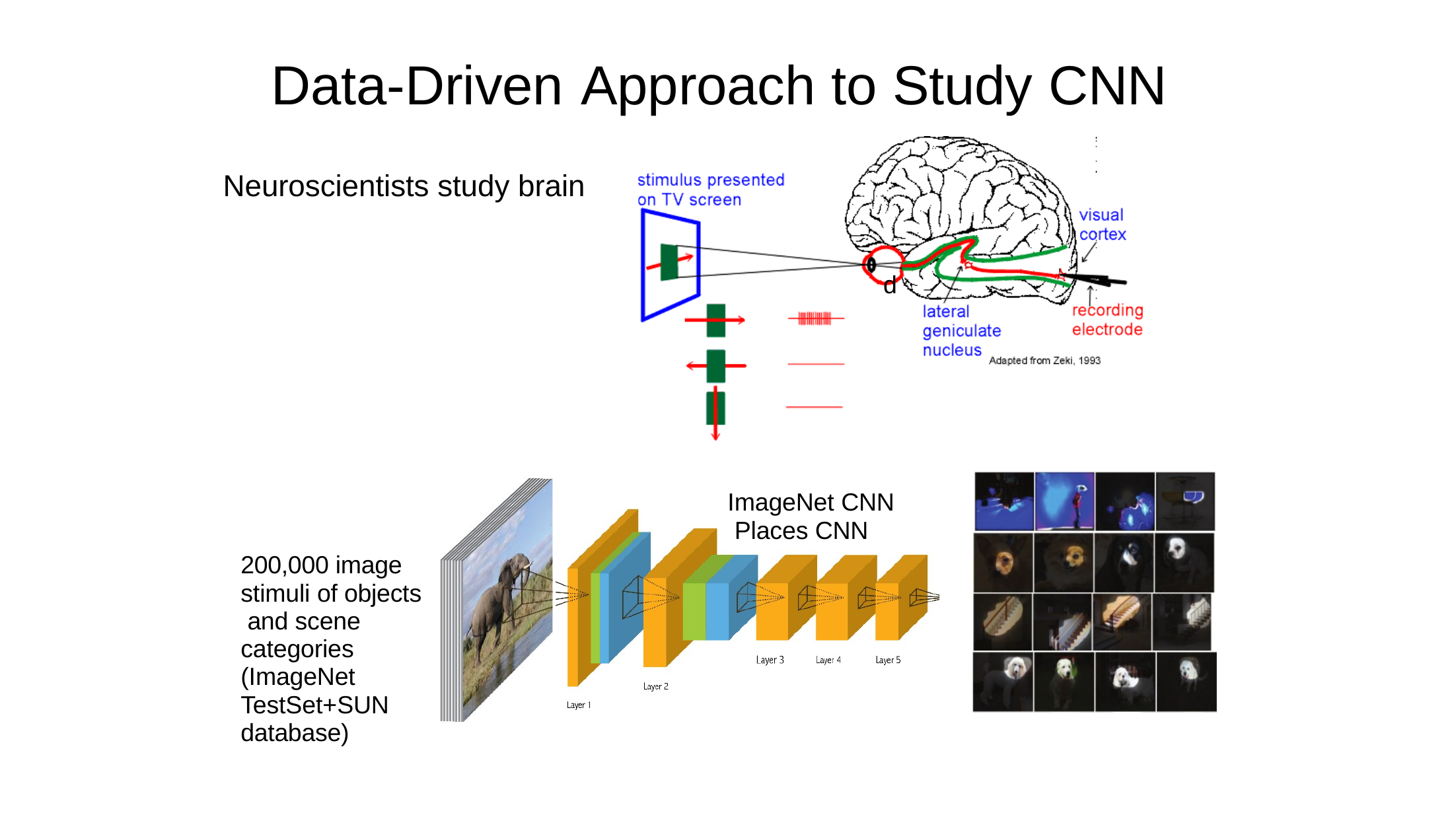

# Data-Driven	Approach to	Study CNN

Neuroscientists study brain
d

ImageNet CNN  Places CNN

200,000 image  stimuli of objects  and scene  categories  (ImageNet  TestSet+SUN  database)